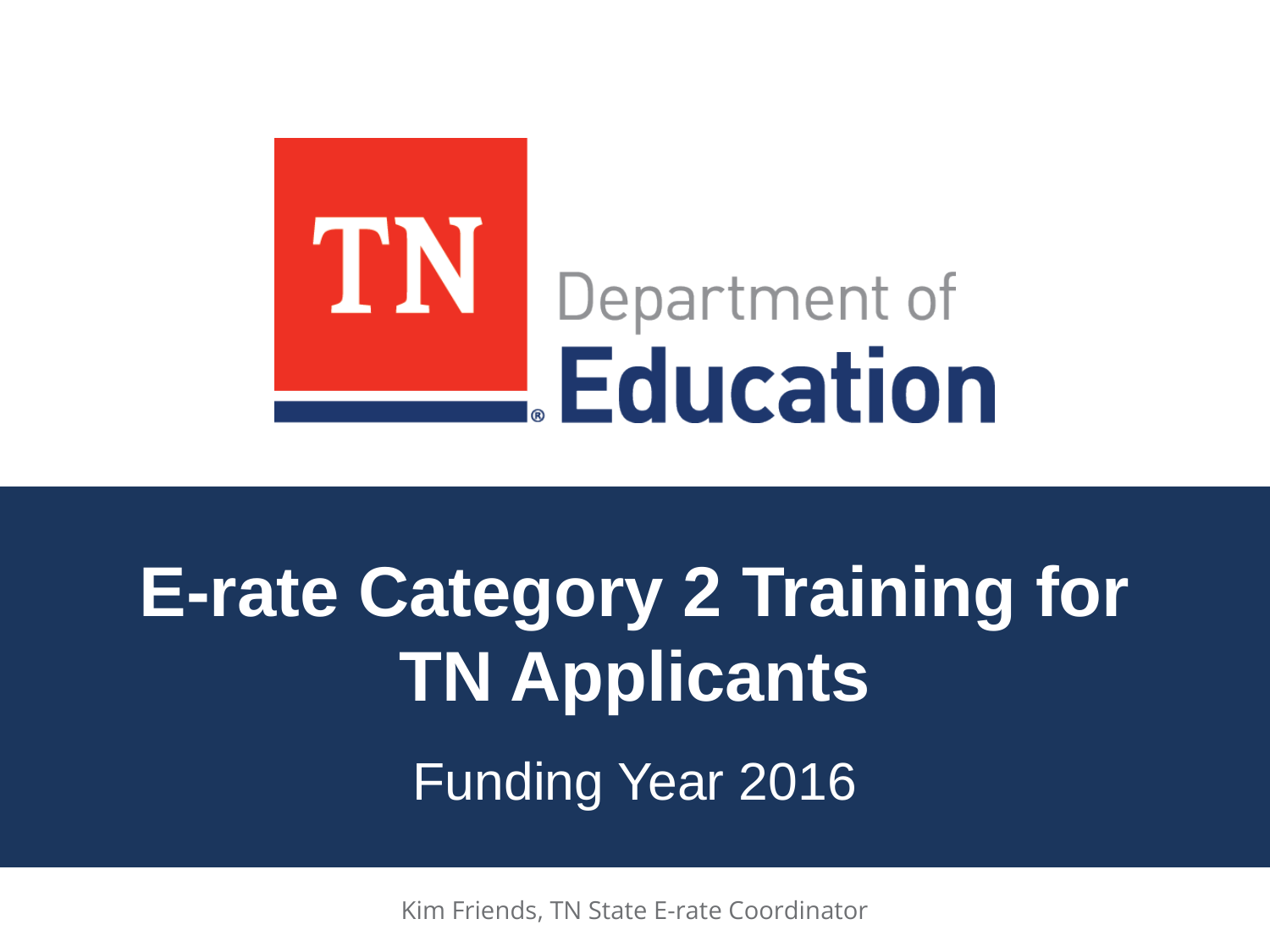

# E-rate Category 2 Training for TN Applicants
Funding Year 2016
Kim Friends, TN State E-rate Coordinator